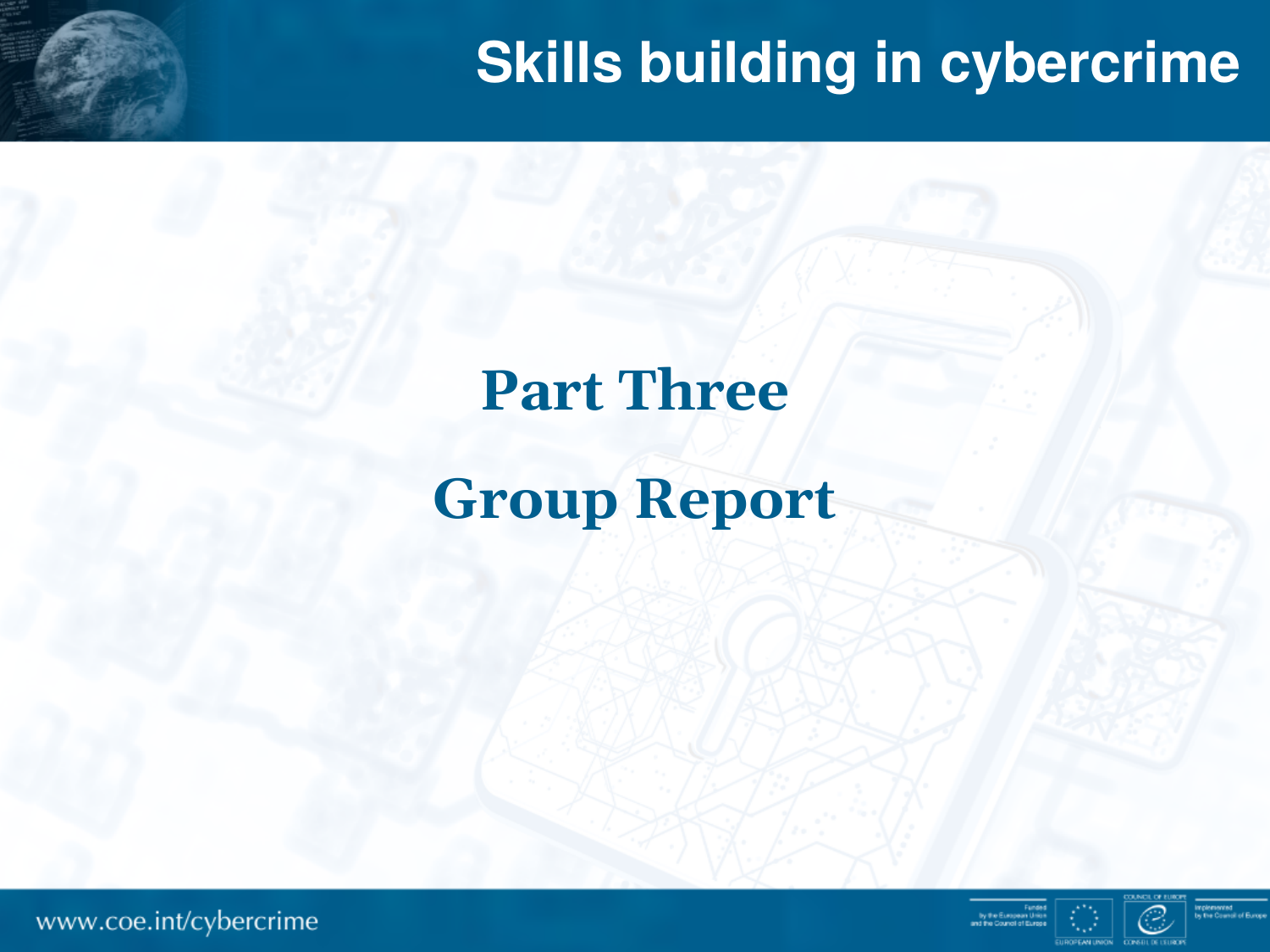

Skills building in cybercrime
Part Three
Group Report